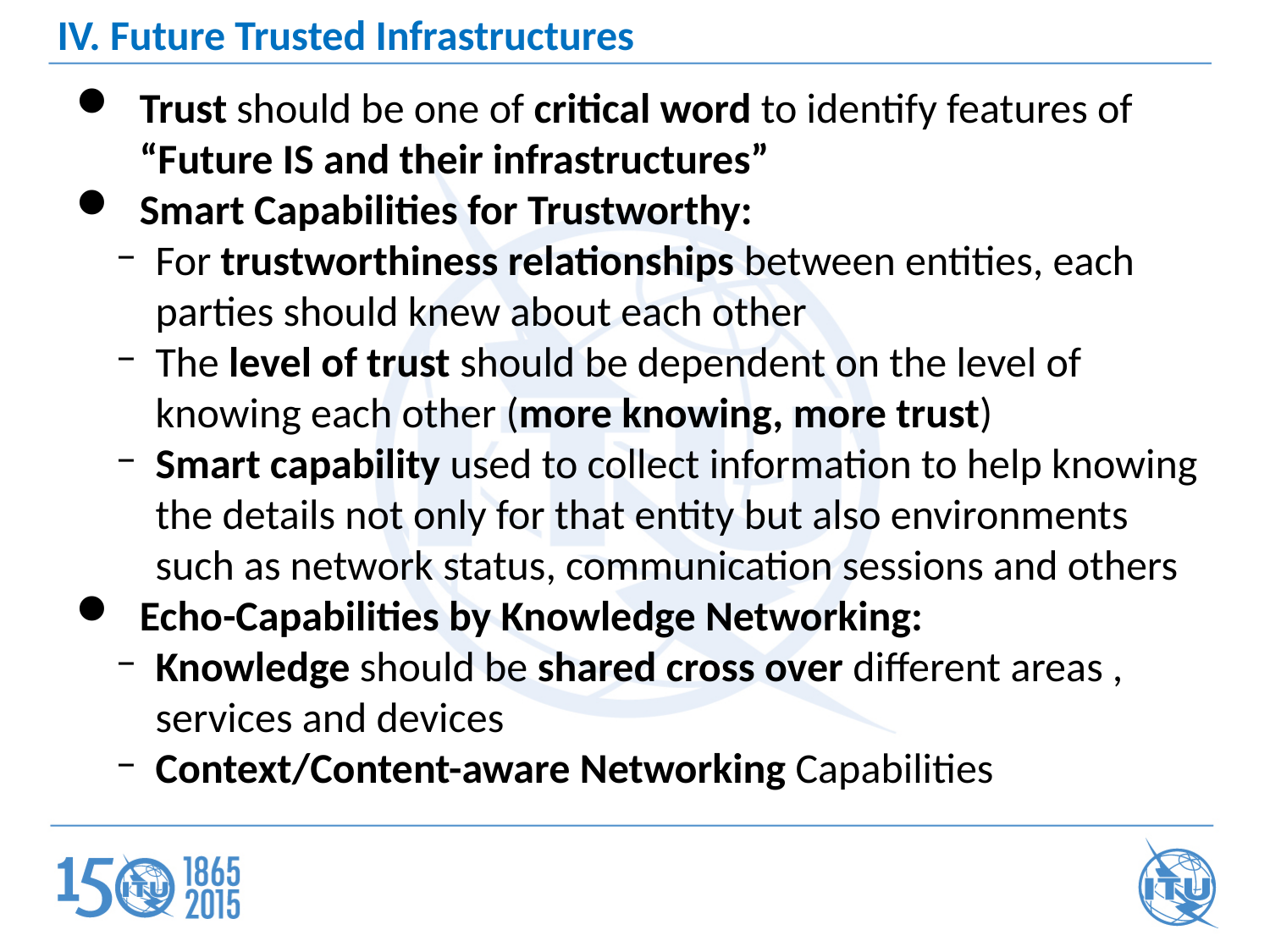

IV. Future Trusted Infrastructures
Trust should be one of critical word to identify features of “Future IS and their infrastructures”
Smart Capabilities for Trustworthy:
For trustworthiness relationships between entities, each parties should knew about each other
The level of trust should be dependent on the level of knowing each other (more knowing, more trust)
Smart capability used to collect information to help knowing the details not only for that entity but also environments such as network status, communication sessions and others
Echo-Capabilities by Knowledge Networking:
Knowledge should be shared cross over different areas , services and devices
Context/Content-aware Networking Capabilities